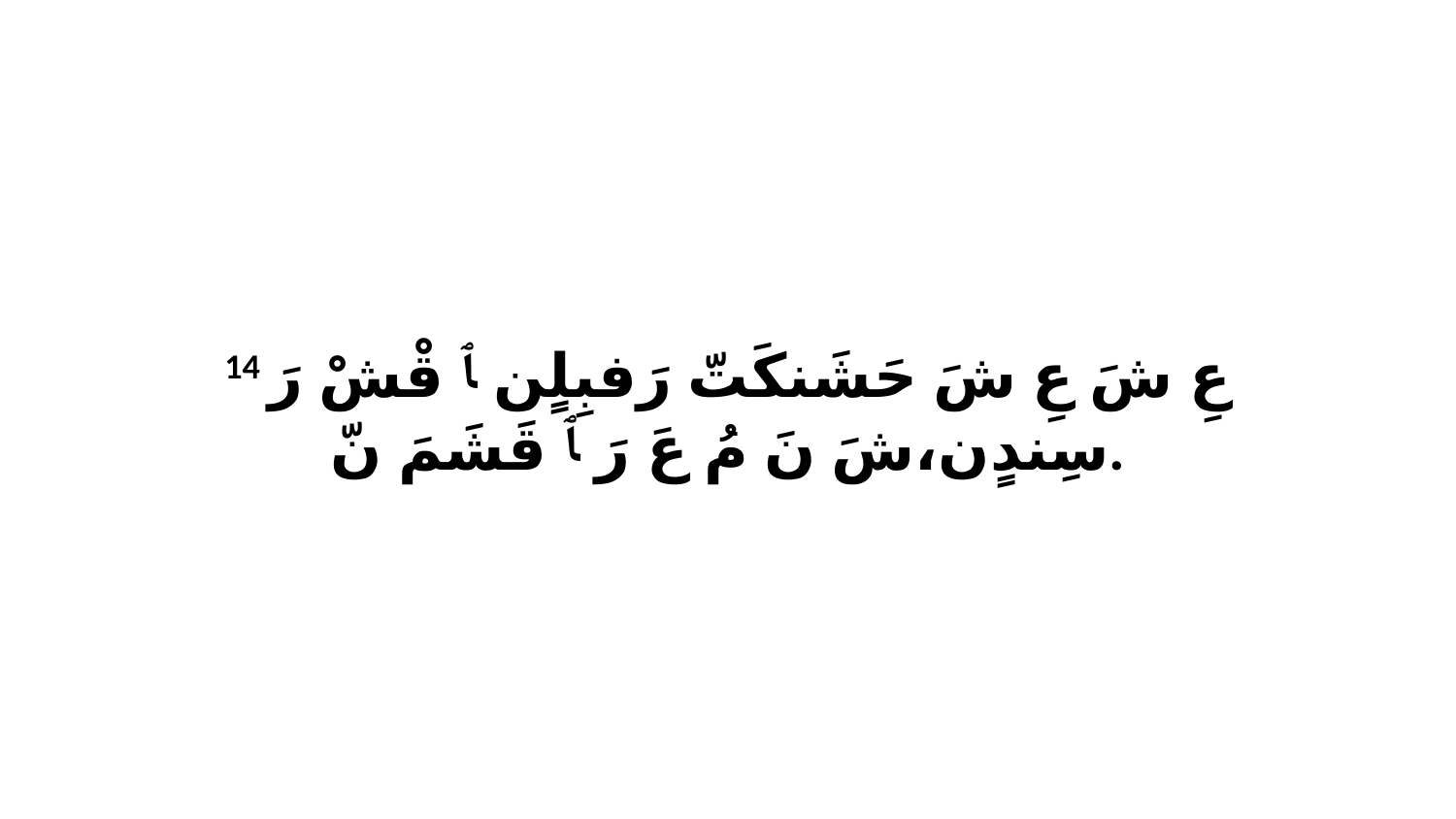

14 عِ شَ عِ شَ حَشَنكَتّ رَفبِلٍن ﭑ قْشْ رَ سِندٍن،شَ نَ مُ عَ رَ ﭑ قَشَمَ نّ.